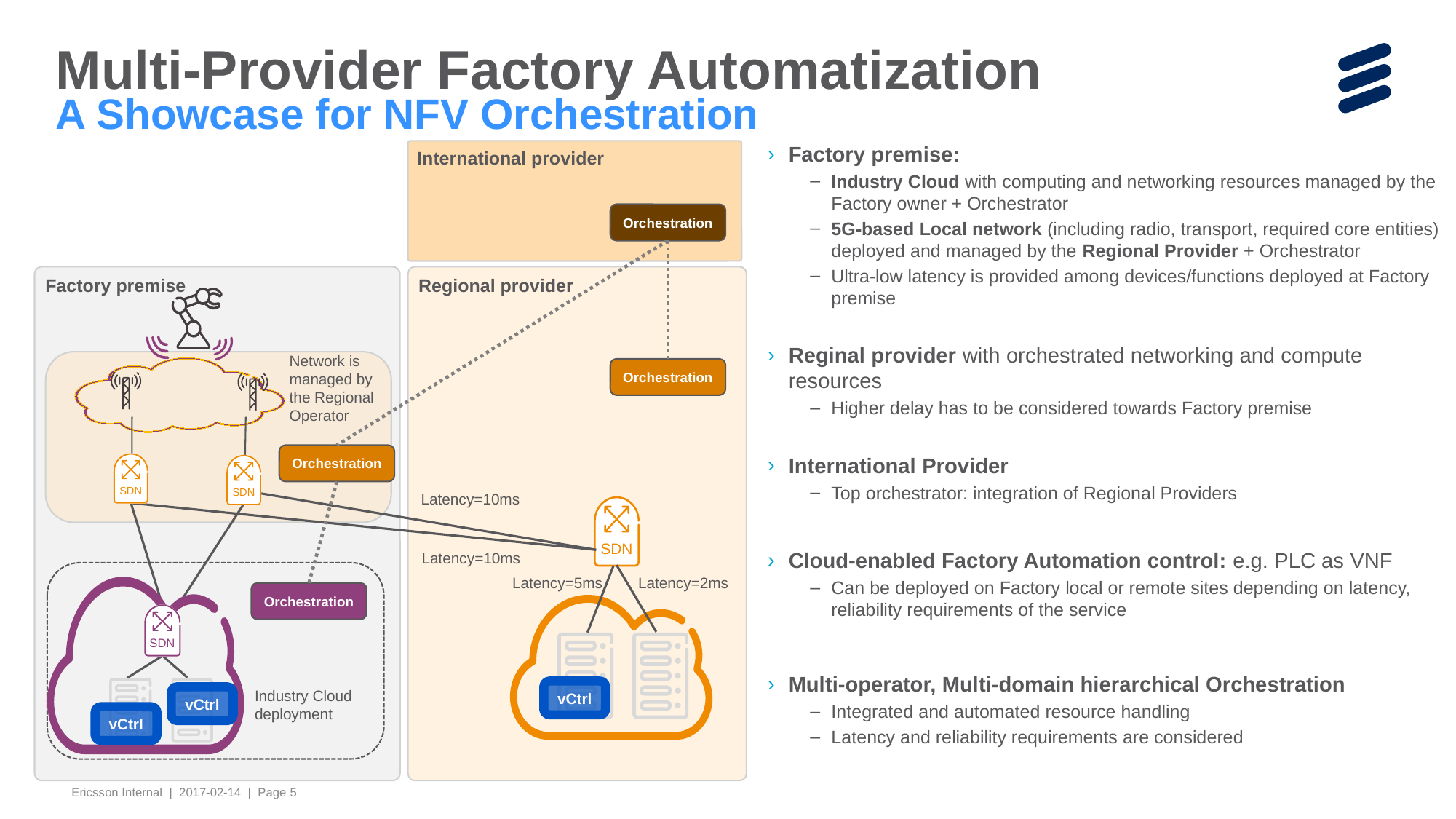

# Multi-Provider Factory Automatization A Showcase for NFV Orchestration
International provider
Orchestration
Factory premise
Regional provider

Orchestration

Orchestration

SDN

SDN
Latency=10ms

SDN
Latency=10ms

Latency=5ms
Latency=2ms

Orchestration

SDN

Industry Cloud deployment
vCtrl
Factory premise:
Industry Cloud with computing and networking resources managed by the Factory owner + Orchestrator
5G-based Local network (including radio, transport, required core entities) deployed and managed by the Regional Provider + Orchestrator
Ultra-low latency is provided among devices/functions deployed at Factory premise

Reginal provider with orchestrated networking and compute resources
Higher delay has to be considered towards Factory premise

International Provider
Top orchestrator: integration of Regional Providers

Cloud-enabled Factory Automation control: e.g. PLC as VNF
Can be deployed on Factory local or remote sites depending on latency, reliability requirements of the service

Multi-operator, Multi-domain hierarchical Orchestration
Integrated and automated resource handling
Latency and reliability requirements are considered
Network is managed by the Regional Operator
vCtrl
vCtrl